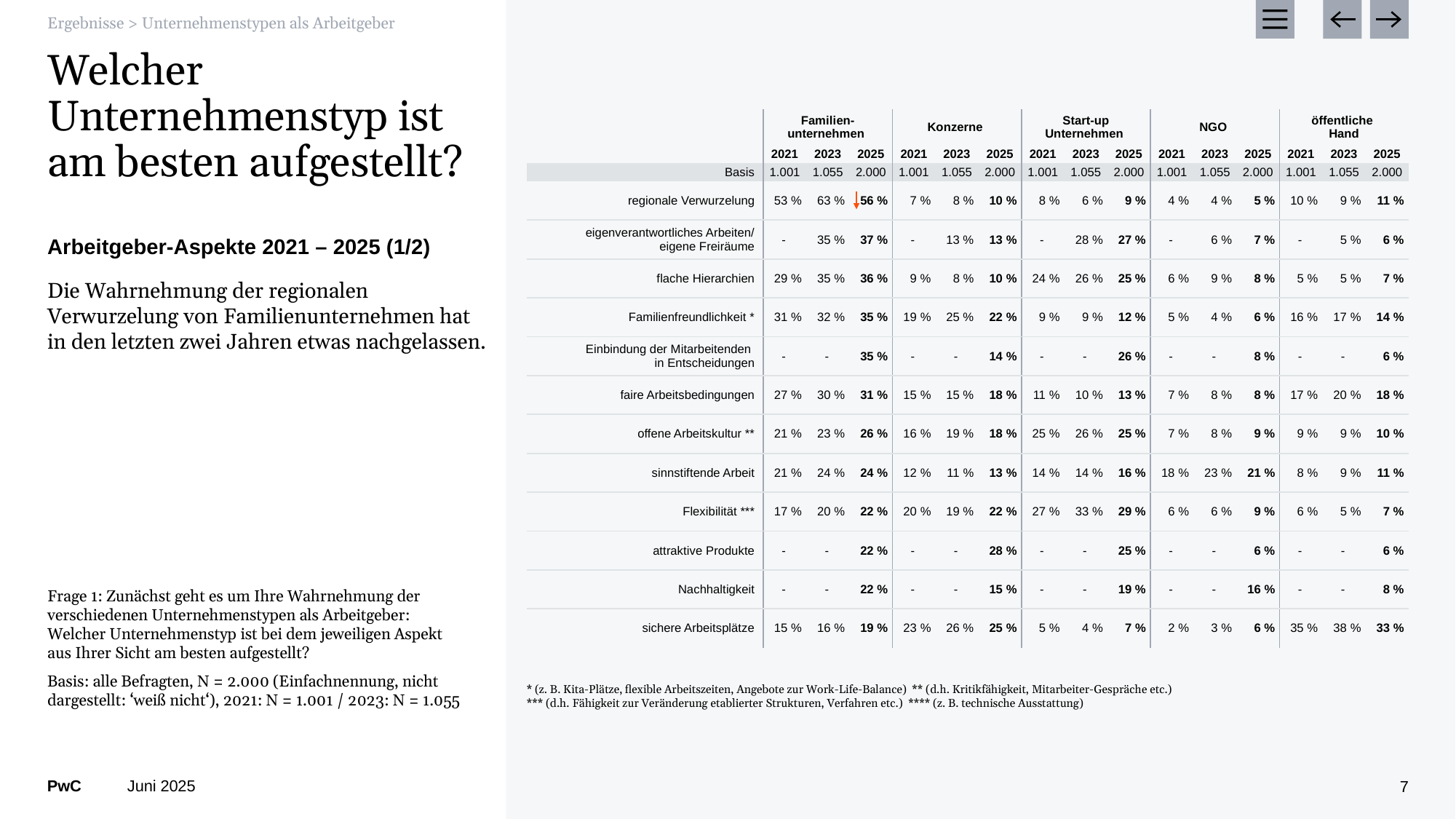

Ergebnisse > Unternehmenstypen als Arbeitgeber
# Welcher Unternehmenstyp ist am besten aufgestellt?
|  | Familien-unternehmen |  |  | Konzerne |  |  | Start-up Unternehmen |  |  | NGO |  |  | öffentliche Hand |  |  |
| --- | --- | --- | --- | --- | --- | --- | --- | --- | --- | --- | --- | --- | --- | --- | --- |
|  | 2021 | 2023 | 2025 | 2021 | 2023 | 2025 | 2021 | 2023 | 2025 | 2021 | 2023 | 2025 | 2021 | 2023 | 2025 |
| Basis | 1.001 | 1.055 | 2.000 | 1.001 | 1.055 | 2.000 | 1.001 | 1.055 | 2.000 | 1.001 | 1.055 | 2.000 | 1.001 | 1.055 | 2.000 |
| regionale Verwurzelung | 53 % | 63 % | 56 % | 7 % | 8 % | 10 % | 8 % | 6 % | 9 % | 4 % | 4 % | 5 % | 10 % | 9 % | 11 % |
| eigenverantwortliches Arbeiten/ eigene Freiräume | - | 35 % | 37 % | - | 13 % | 13 % | - | 28 % | 27 % | - | 6 % | 7 % | - | 5 % | 6 % |
| flache Hierarchien | 29 % | 35 % | 36 % | 9 % | 8 % | 10 % | 24 % | 26 % | 25 % | 6 % | 9 % | 8 % | 5 % | 5 % | 7 % |
| Familienfreundlichkeit \* | 31 % | 32 % | 35 % | 19 % | 25 % | 22 % | 9 % | 9 % | 12 % | 5 % | 4 % | 6 % | 16 % | 17 % | 14 % |
| Einbindung der Mitarbeitenden in Entscheidungen | - | - | 35 % | - | - | 14 % | - | - | 26 % | - | - | 8 % | - | - | 6 % |
| faire Arbeitsbedingungen | 27 % | 30 % | 31 % | 15 % | 15 % | 18 % | 11 % | 10 % | 13 % | 7 % | 8 % | 8 % | 17 % | 20 % | 18 % |
| offene Arbeitskultur \*\* | 21 % | 23 % | 26 % | 16 % | 19 % | 18 % | 25 % | 26 % | 25 % | 7 % | 8 % | 9 % | 9 % | 9 % | 10 % |
| sinnstiftende Arbeit | 21 % | 24 % | 24 % | 12 % | 11 % | 13 % | 14 % | 14 % | 16 % | 18 % | 23 % | 21 % | 8 % | 9 % | 11 % |
| Flexibilität \*\*\* | 17 % | 20 % | 22 % | 20 % | 19 % | 22 % | 27 % | 33 % | 29 % | 6 % | 6 % | 9 % | 6 % | 5 % | 7 % |
| attraktive Produkte | - | - | 22 % | - | - | 28 % | - | - | 25 % | - | - | 6 % | - | - | 6 % |
| Nachhaltigkeit | - | - | 22 % | - | - | 15 % | - | - | 19 % | - | - | 16 % | - | - | 8 % |
| sichere Arbeitsplätze | 15 % | 16 % | 19 % | 23 % | 26 % | 25 % | 5 % | 4 % | 7 % | 2 % | 3 % | 6 % | 35 % | 38 % | 33 % |
Arbeitgeber-Aspekte 2021 – 2025 (1/2)
Die Wahrnehmung der regionalen Verwurzelung von Familienunternehmen hat in den letzten zwei Jahren etwas nachgelassen.
Frage 1: Zunächst geht es um Ihre Wahrnehmung der verschiedenen Unternehmenstypen als Arbeitgeber:
Welcher Unternehmenstyp ist bei dem jeweiligen Aspekt
aus Ihrer Sicht am besten aufgestellt?
Basis: alle Befragten, N = 2.000 (Einfachnennung, nicht dargestellt: ‘weiß nicht‘), 2021: N = 1.001 / 2023: N = 1.055
* (z. B. Kita-Plätze, flexible Arbeitszeiten, Angebote zur Work-Life-Balance)  ** (d.h. Kritikfähigkeit, Mitarbeiter-Gespräche etc.) *** (d.h. Fähigkeit zur Veränderung etablierter Strukturen, Verfahren etc.)  **** (z. B. technische Ausstattung)
Juni 2025
7